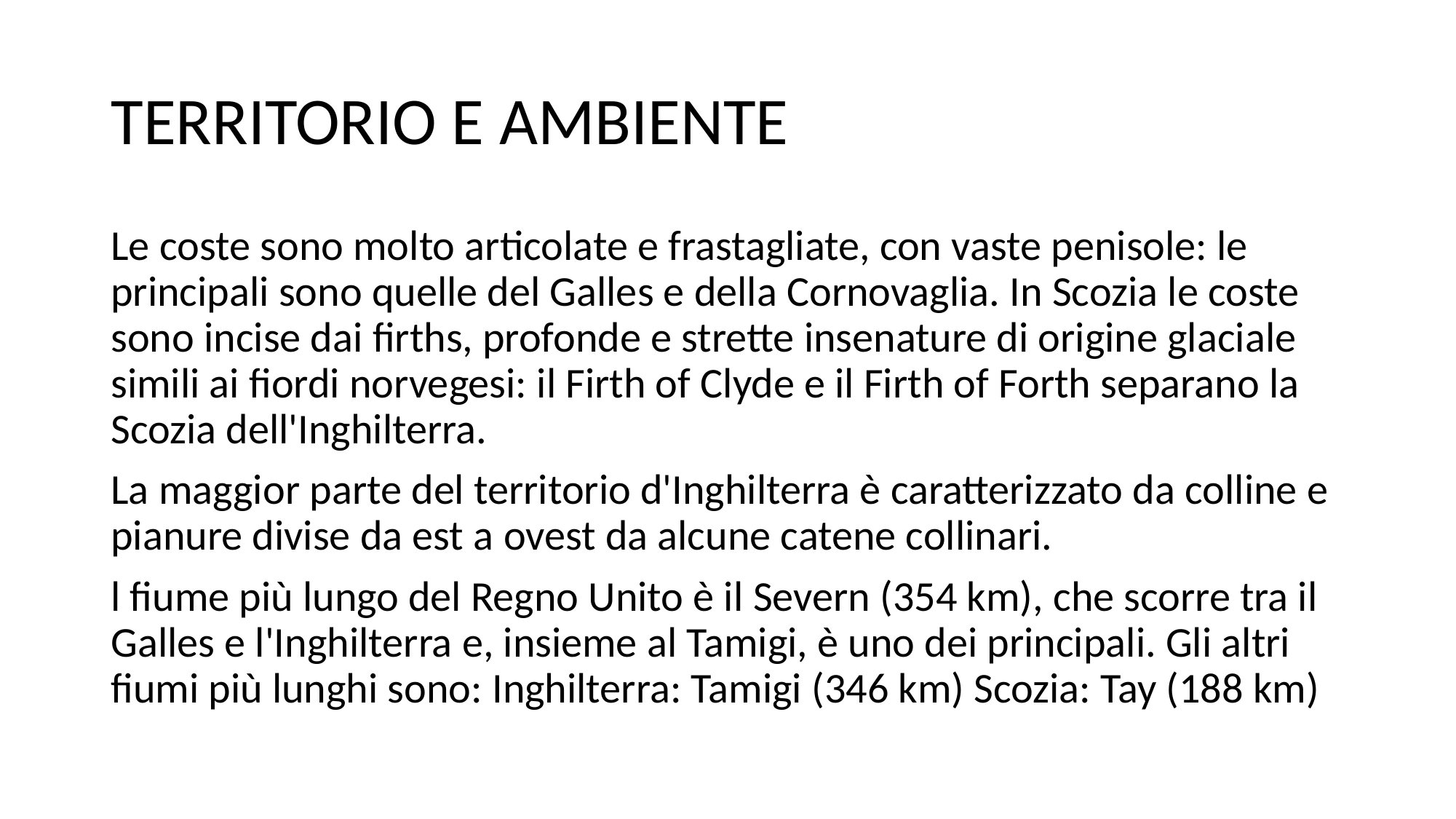

# TERRITORIO E AMBIENTE
Le coste sono molto articolate e frastagliate, con vaste penisole: le principali sono quelle del Galles e della Cornovaglia. In Scozia le coste sono incise dai firths, profonde e strette insenature di origine glaciale simili ai fiordi norvegesi: il Firth of Clyde e il Firth of Forth separano la Scozia dell'Inghilterra.
La maggior parte del territorio d'Inghilterra è caratterizzato da colline e pianure divise da est a ovest da alcune catene collinari.
l fiume più lungo del Regno Unito è il Severn (354 km), che scorre tra il Galles e l'Inghilterra e, insieme al Tamigi, è uno dei principali. Gli altri fiumi più lunghi sono: Inghilterra: Tamigi (346 km) Scozia: Tay (188 km)